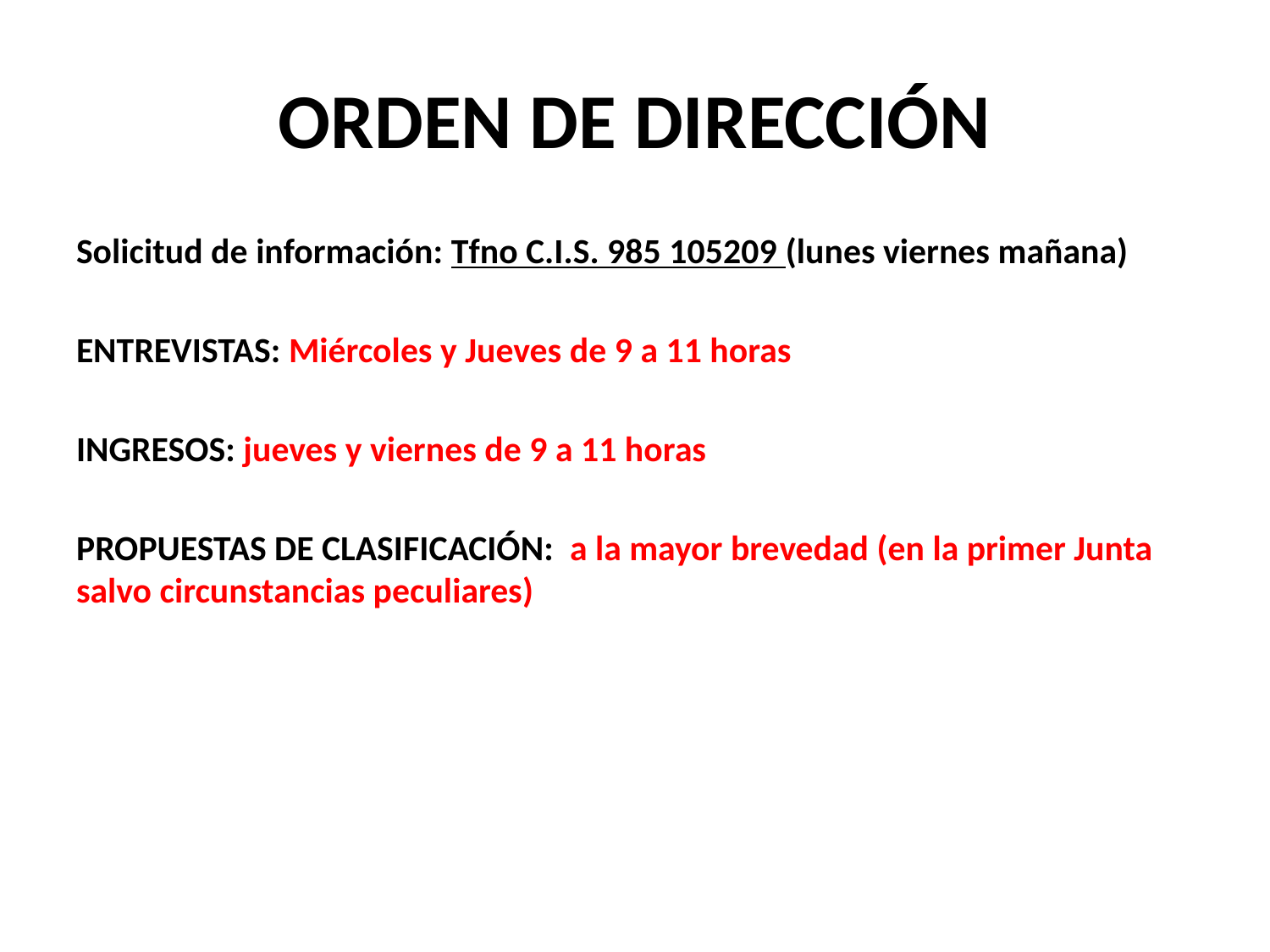

# ORDEN DE DIRECCIÓN
Solicitud de información: Tfno C.I.S. 985 105209 (lunes viernes mañana)

ENTREVISTAS: Miércoles y Jueves de 9 a 11 horas

INGRESOS: jueves y viernes de 9 a 11 horas

PROPUESTAS DE CLASIFICACIÓN:  a la mayor brevedad (en la primer Junta  salvo circunstancias peculiares)